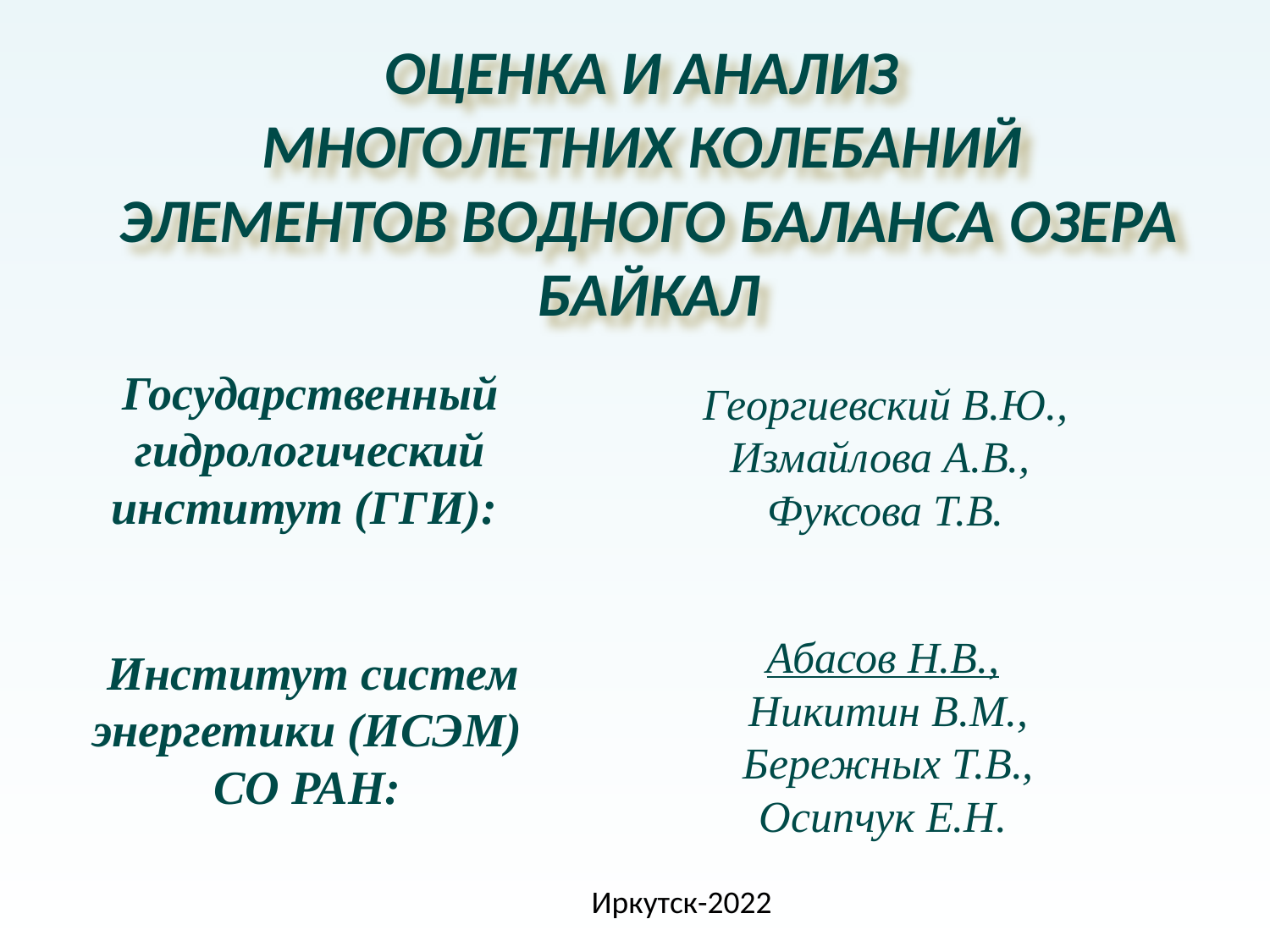

ОЦЕНКА И АНАЛИЗ
МНОГОЛЕТНИХ КОЛЕБАНИЙ
ЭЛЕМЕНТОВ ВОДНОГО БАЛАНСА ОЗЕРА БАЙКАЛ
Государственный гидрологический институт (ГГИ):
Георгиевский В.Ю.,
Измайлова А.В.,
Фуксова Т.В.
Абасов Н.В.,
Никитин В.М.,
Бережных Т.В.,
Осипчук Е.Н.
Институт систем энергетики (ИСЭМ)
СО РАН:
Иркутск-2022